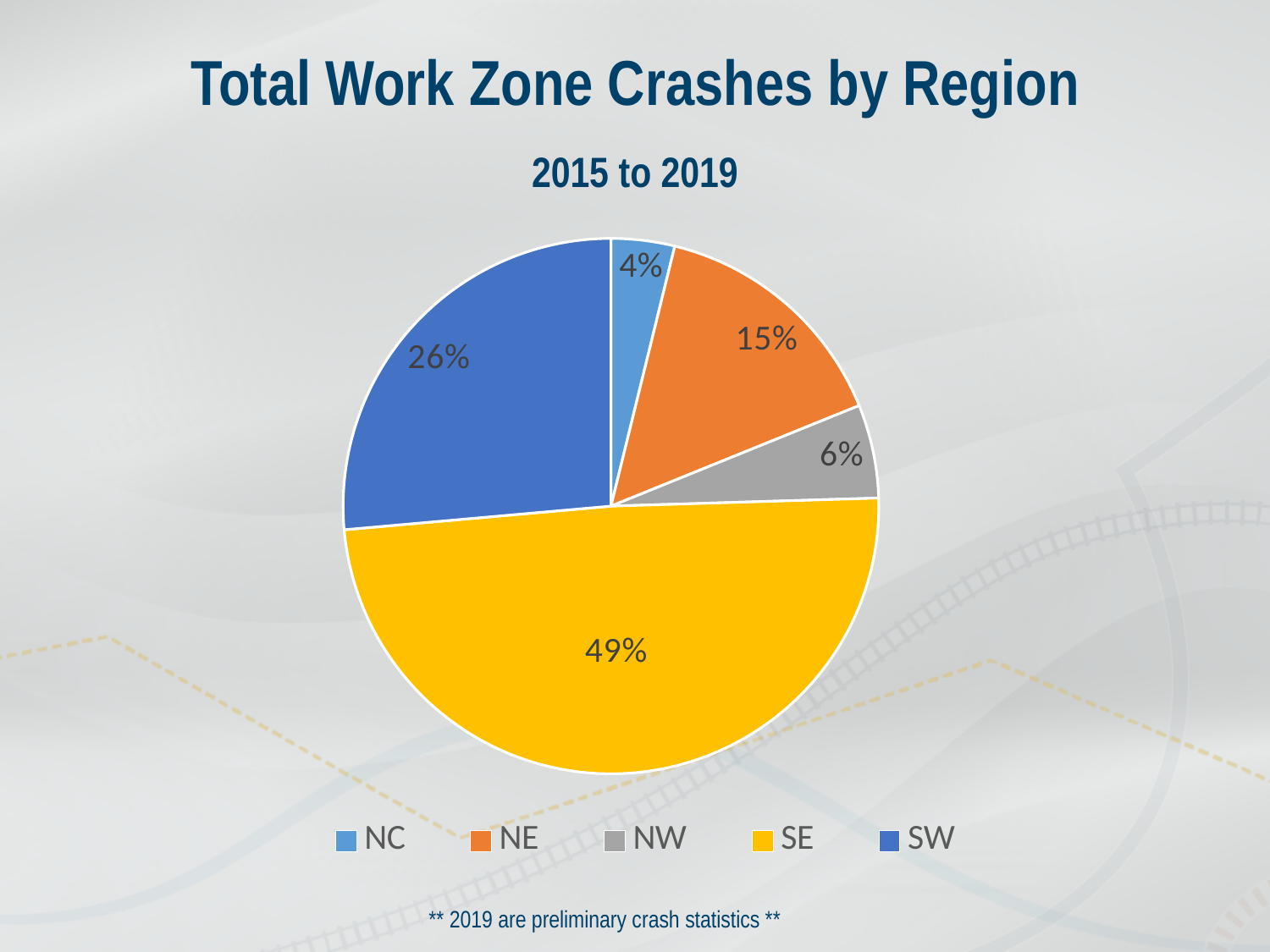

# Total Work Zone Crashes by Region 2015 to 2019

### Chart

| Category | Total |
|---|---|
| NC | 0.03831192660550459 |
| NE | 0.15038532110091743 |
| NW | 0.05651376146788991 |
| SE | 0.4907155963302752 |
| SW | 0.26407339449541284 |
** 2019 are preliminary crash statistics **